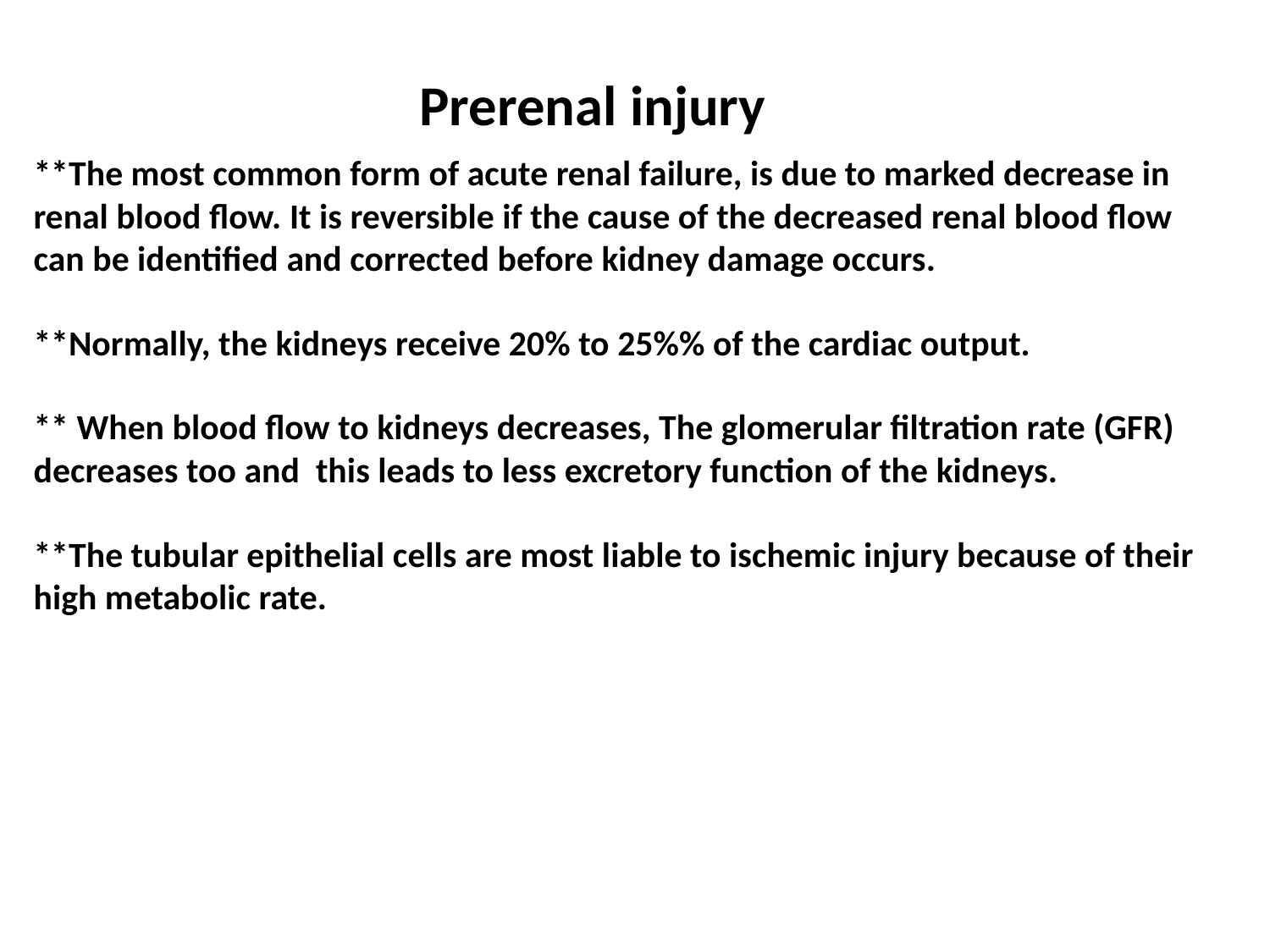

Prerenal injury
**The most common form of acute renal failure, is due to marked decrease in renal blood flow. It is reversible if the cause of the decreased renal blood flow can be identified and corrected before kidney damage occurs.

**Normally, the kidneys receive 20% to 25%% of the cardiac output.

** When blood flow to kidneys decreases, The glomerular filtration rate (GFR) decreases too and  this leads to less excretory function of the kidneys.

**The tubular epithelial cells are most liable to ischemic injury because of their high metabolic rate.